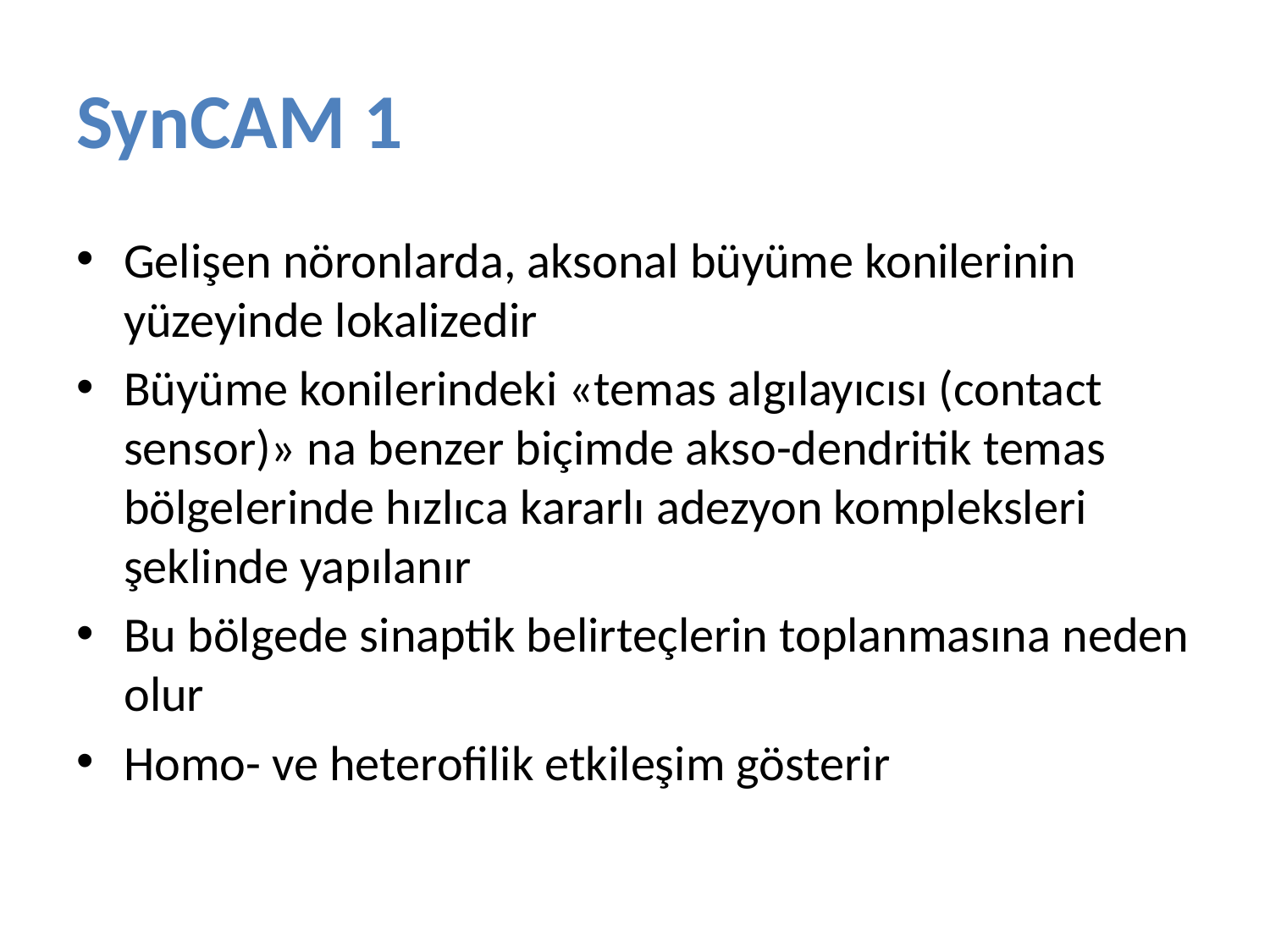

# SynCAM 1
Gelişen nöronlarda, aksonal büyüme konilerinin yüzeyinde lokalizedir
Büyüme konilerindeki «temas algılayıcısı (contact sensor)» na benzer biçimde akso-dendritik temas bölgelerinde hızlıca kararlı adezyon kompleksleri şeklinde yapılanır
Bu bölgede sinaptik belirteçlerin toplanmasına neden olur
Homo- ve heterofilik etkileşim gösterir